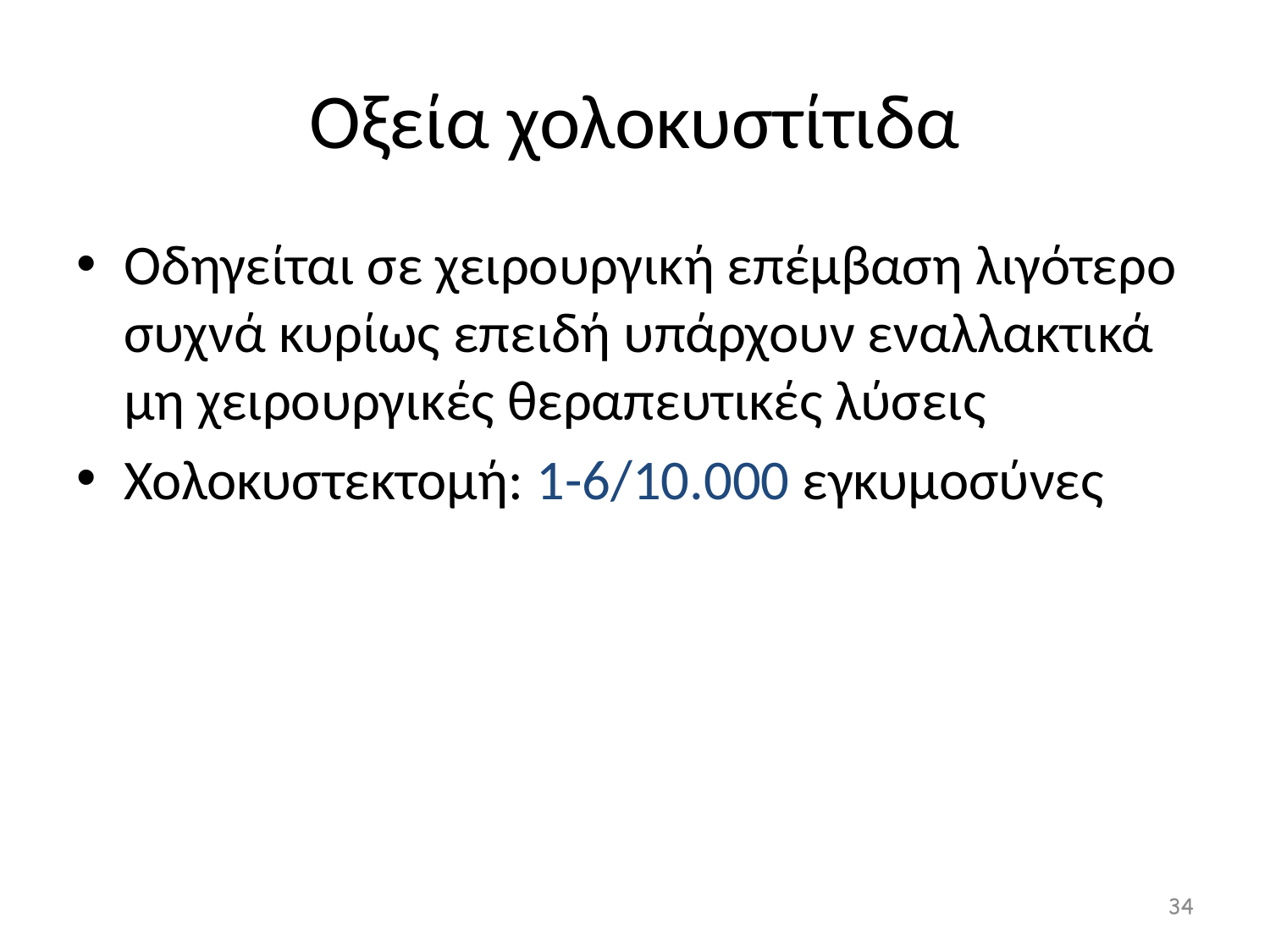

# Οξεία χολοκυστίτιδα
Οδηγείται σε χειρουργική επέμβαση λιγότερο συχνά κυρίως επειδή υπάρχουν εναλλακτικά  μη χειρουργικές θεραπευτικές λύσεις
Χολοκυστεκτομή: 1-6/10.000 εγκυμοσύνες
34